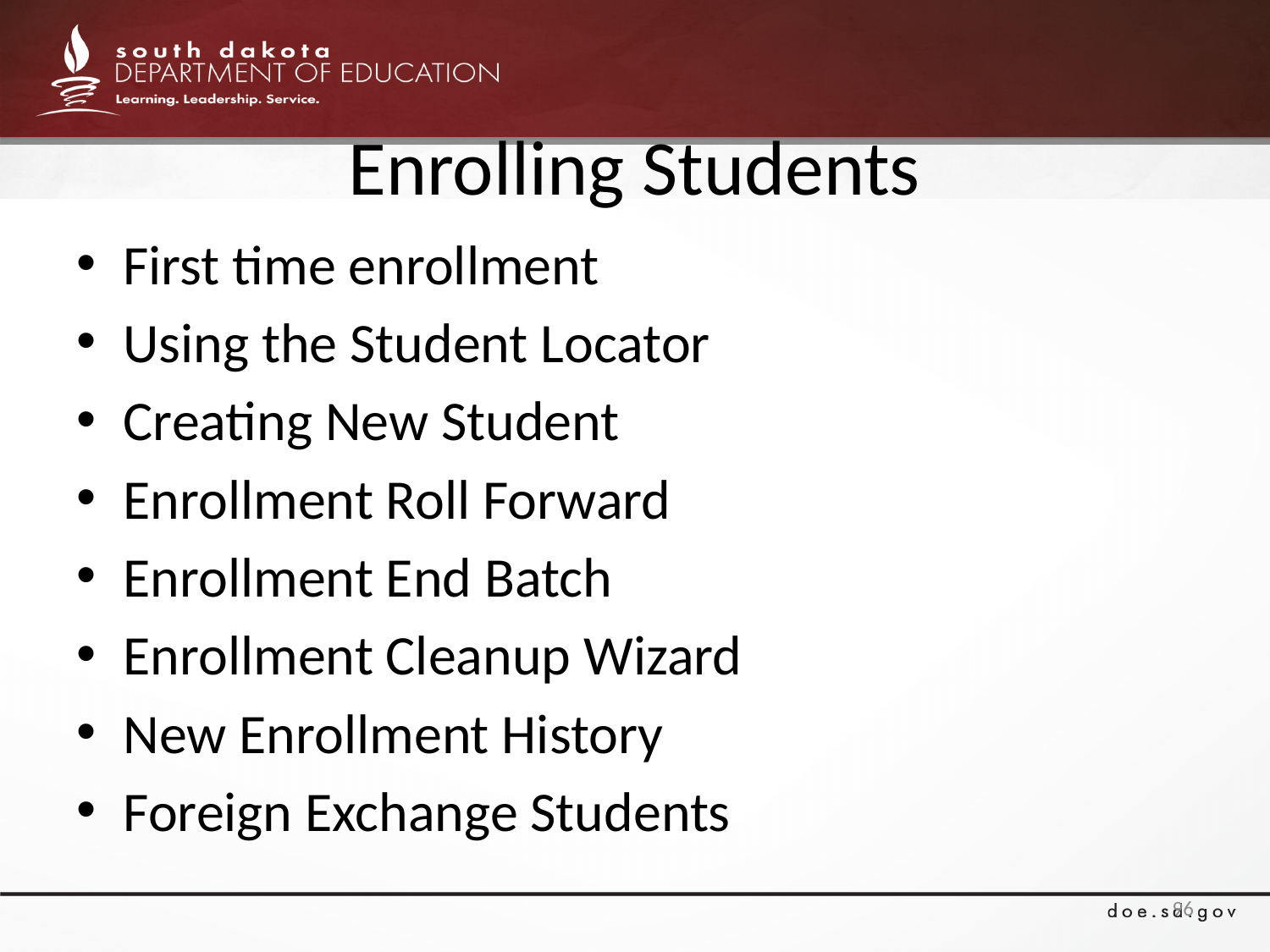

# Enrolling Students
First time enrollment
Using the Student Locator
Creating New Student
Enrollment Roll Forward
Enrollment End Batch
Enrollment Cleanup Wizard
New Enrollment History
Foreign Exchange Students
96